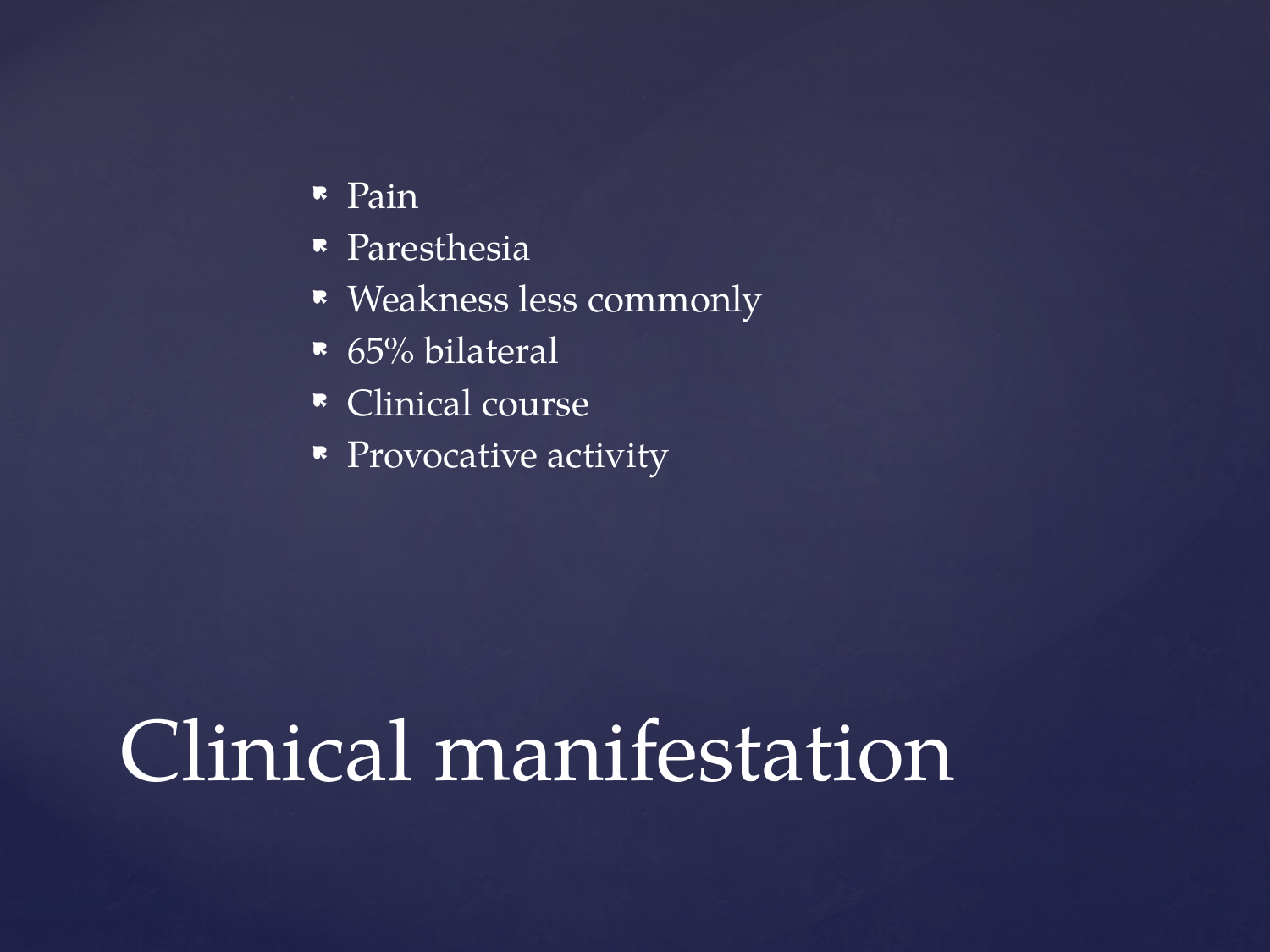

Pain
Paresthesia
Weakness less commonly
65% bilateral
Clinical course
Provocative activity

# Clinical manifestation